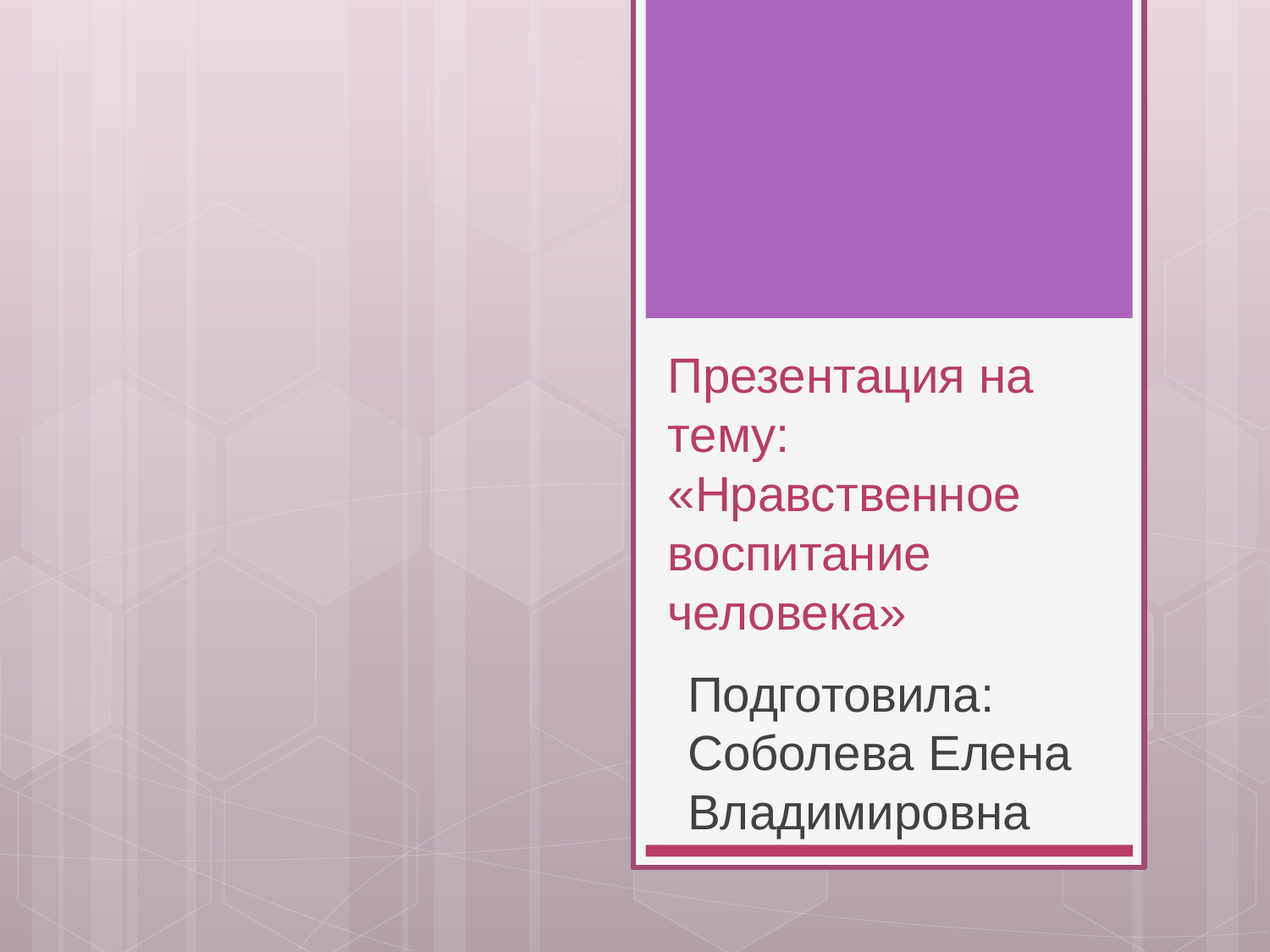

# Презентация на тему: «Нравственное воспитание человека»
Подготовила: Соболева Елена Владимировна